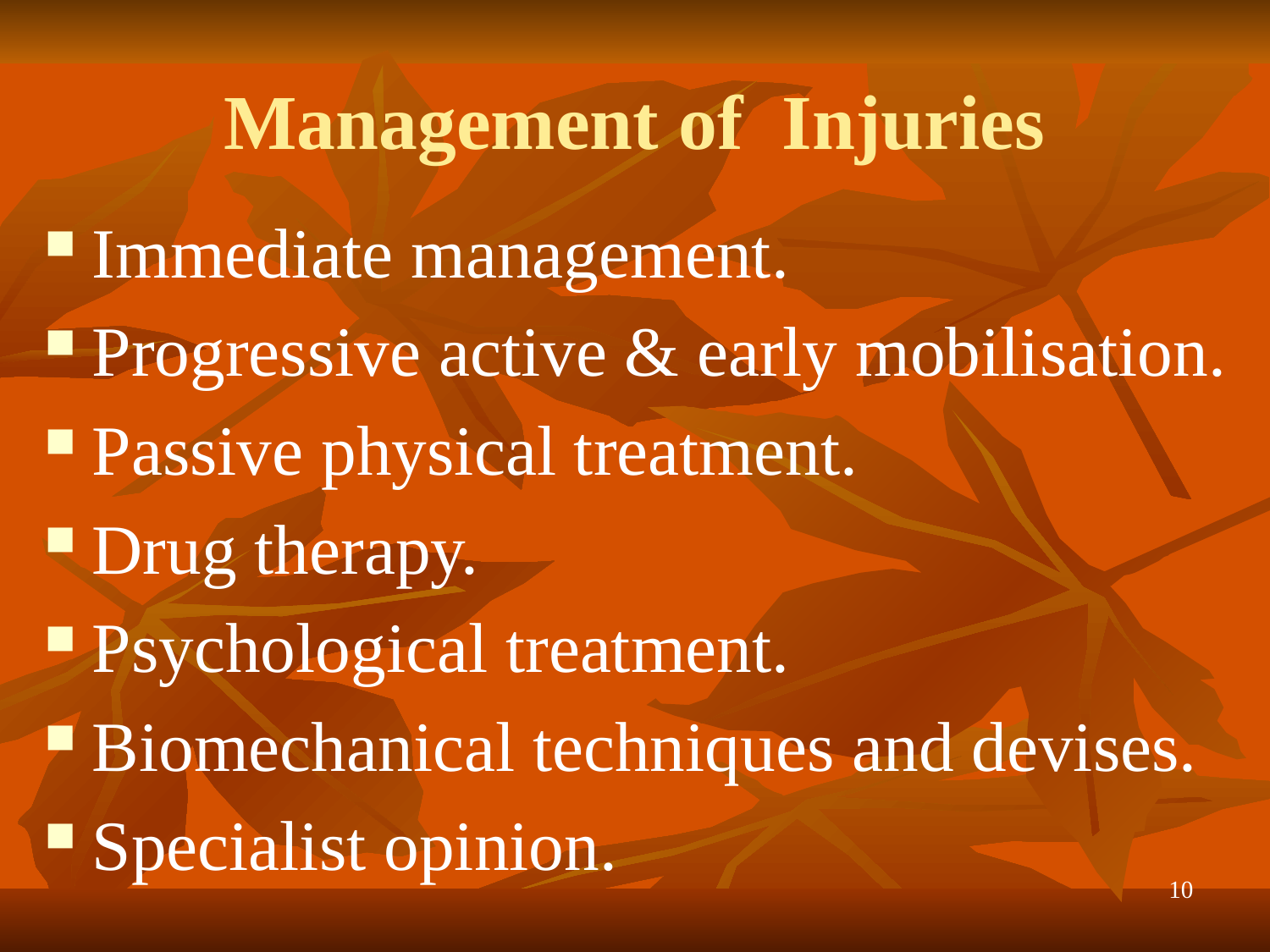

# Management of  Injuries
Immediate management.
Progressive active & early mobilisation.
Passive physical treatment.
Drug therapy.
Psychological treatment.
Biomechanical techniques and devises.
Specialist opinion.
10